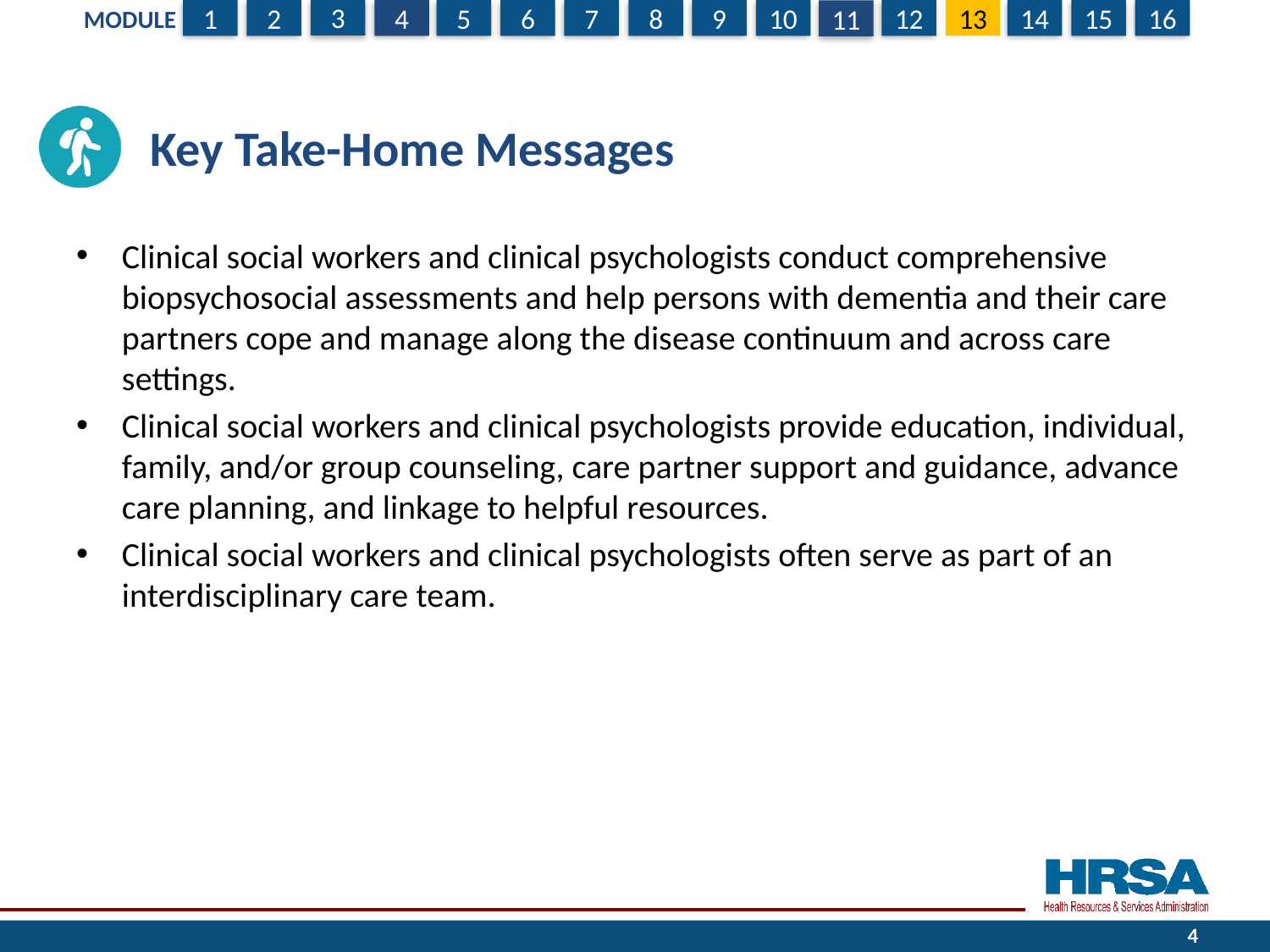

# Key Take-Home Messages
Clinical social workers and clinical psychologists conduct comprehensive biopsychosocial assessments and help persons with dementia and their care partners cope and manage along the disease continuum and across care settings.
Clinical social workers and clinical psychologists provide education, individual, family, and/or group counseling, care partner support and guidance, advance care planning, and linkage to helpful resources.
Clinical social workers and clinical psychologists often serve as part of an interdisciplinary care team.